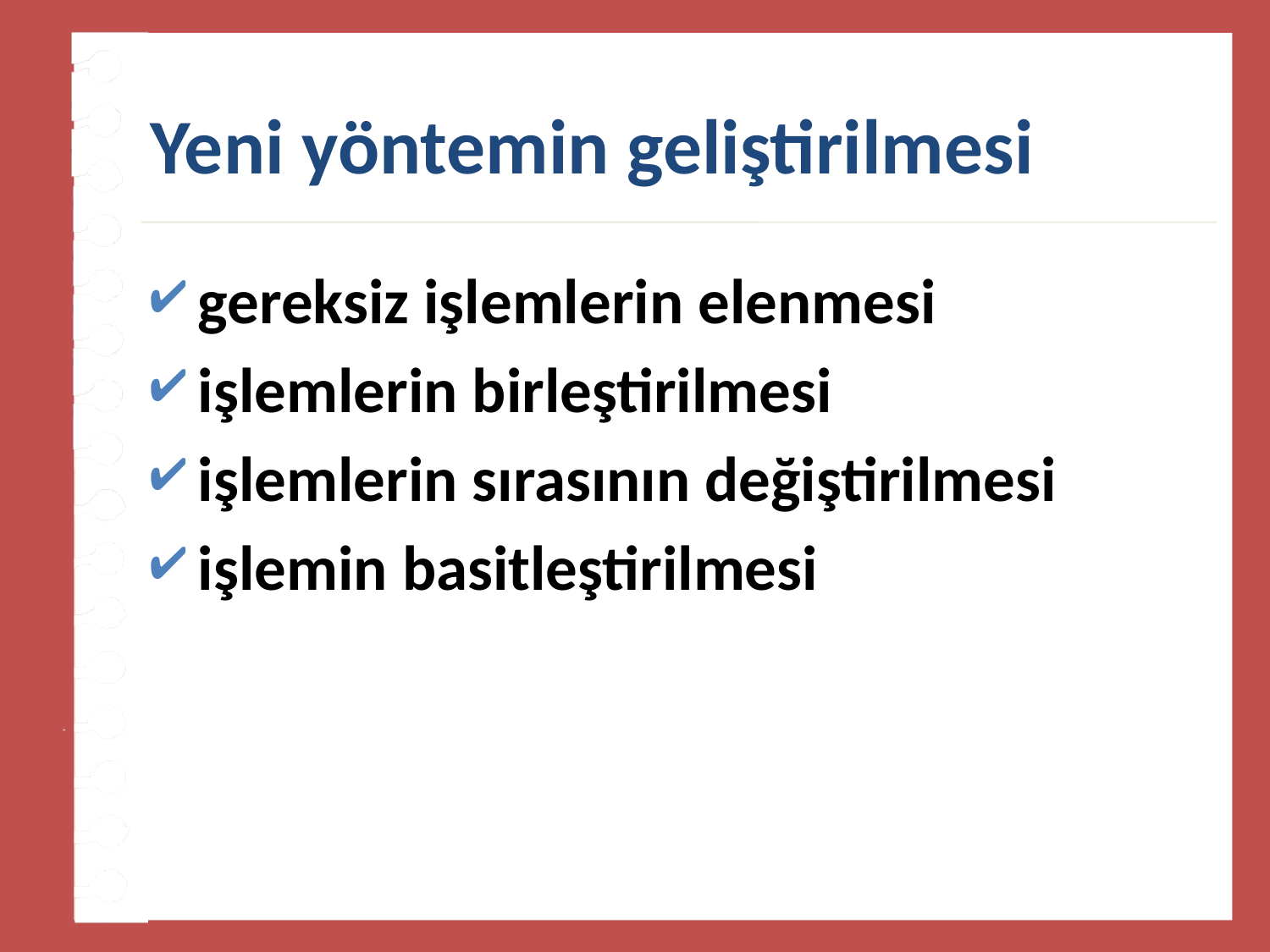

# Yeni yöntemin geliştirilmesi
gereksiz işlemlerin elenmesi
işlemlerin birleştirilmesi
işlemlerin sırasının değiştirilmesi
işlemin basitleştirilmesi